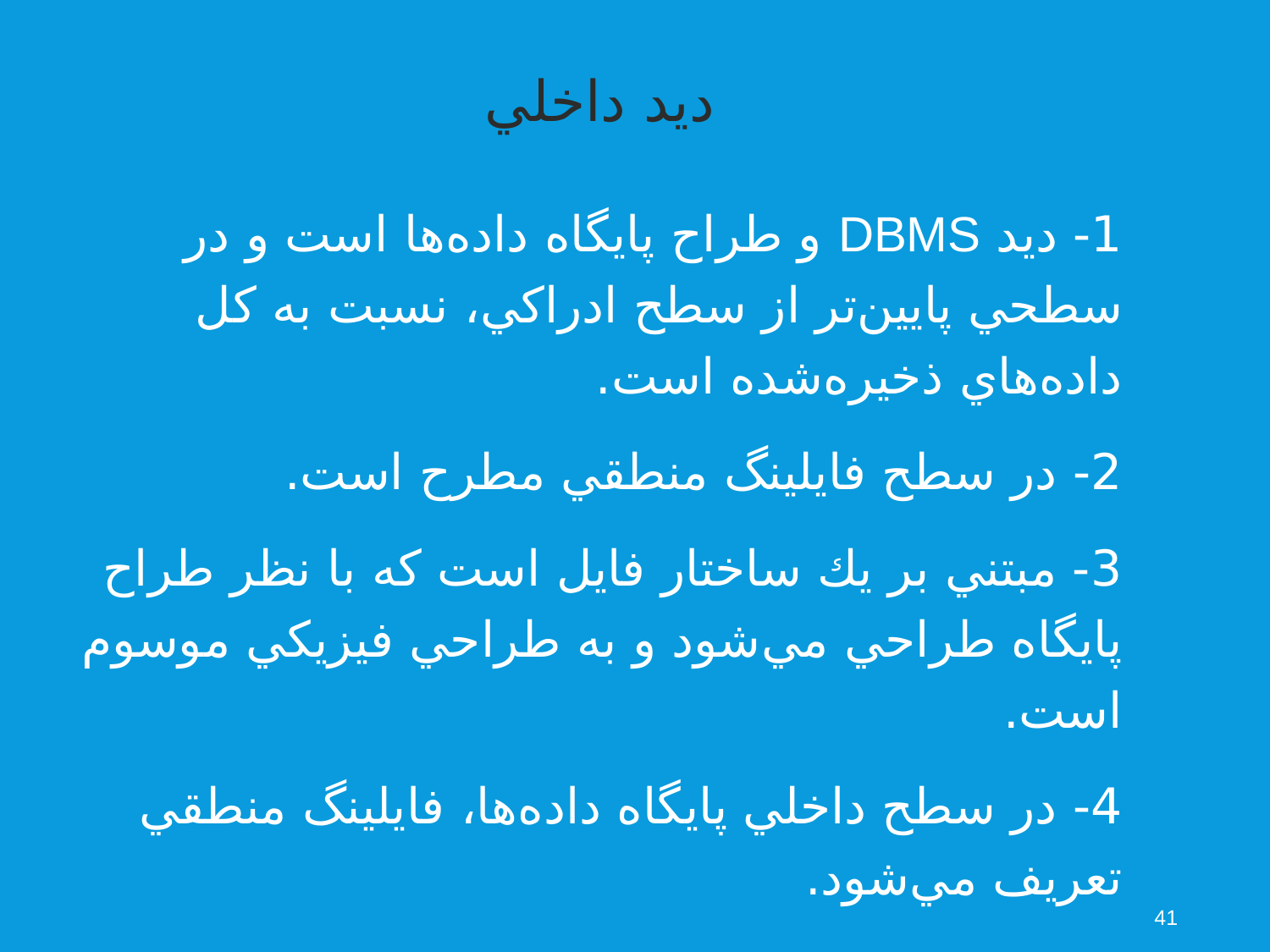

ديد داخلي
1- ديد DBMS و طراح پايگاه داده‌ها است و در سطحي پايين‌تر از سطح ادراكي، نسبت به كل داده‌هاي ذخيره‌شده است.
2- در سطح فايلينگ منطقي مطرح است.
3- مبتني بر يك ساختار فايل است كه با نظر طراح پايگاه طراحي مي‌شود و به طراحي فيزيكي موسوم است.
4- در سطح داخلي پايگاه داده‌ها، فايلينگ منطقي تعريف مي‌شود.
5- شماي داخلي نوعي برنامه است كه توسط خود DBMS توليد مي‌شود و شرح فايلينگ منطق پايگاه است.
41